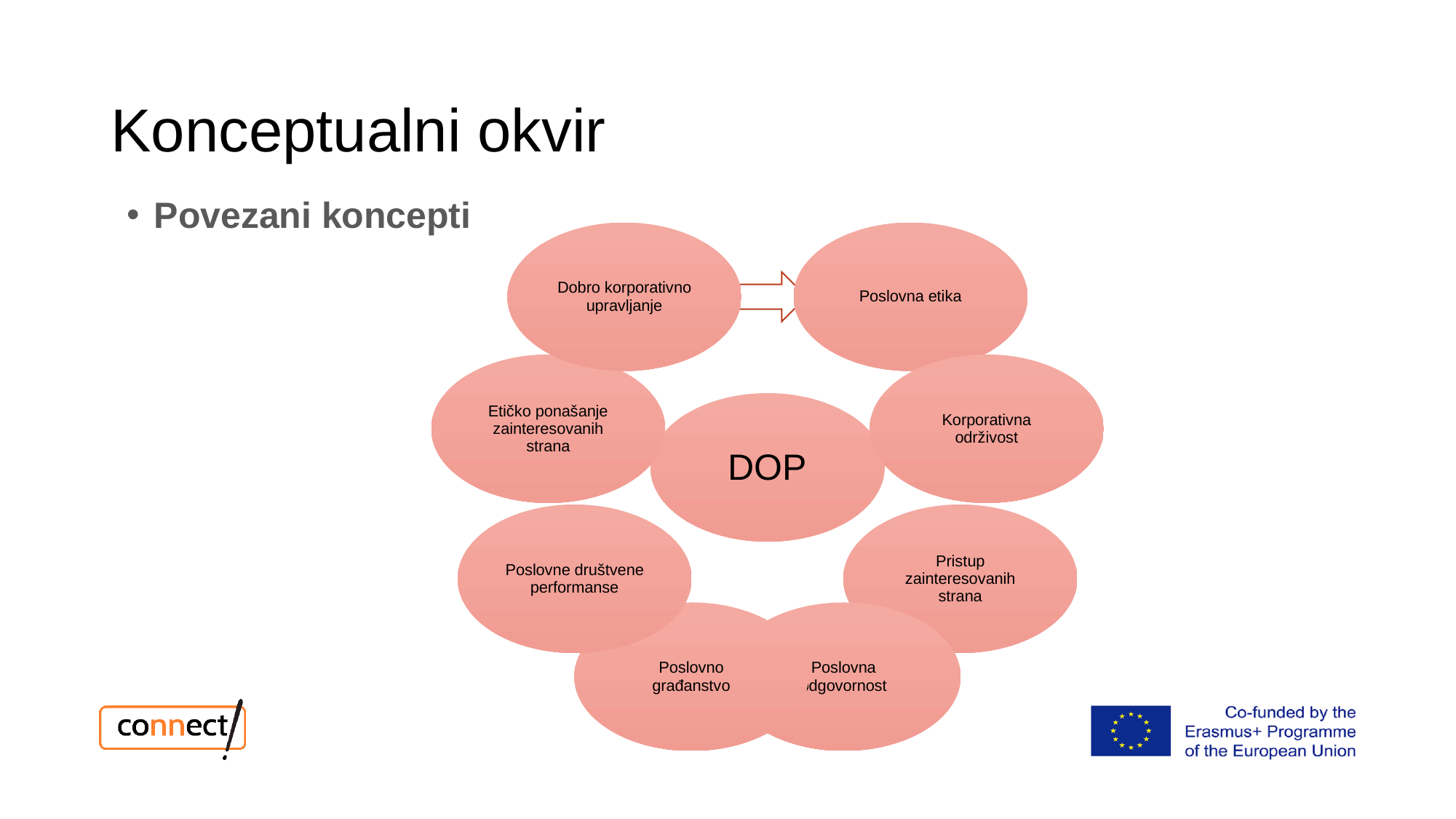

# Konceptualni okvir
DOP
Poslovna etika
Etičko ponašanje zainteresovanih strana
Dobro korporativno upravljanje
Poslovne društvene performanse
Korporativna održivost
Poslovno građanstvo
Pristup zainteresovanih strana
Poslovna odgovornost
Povezani koncepti